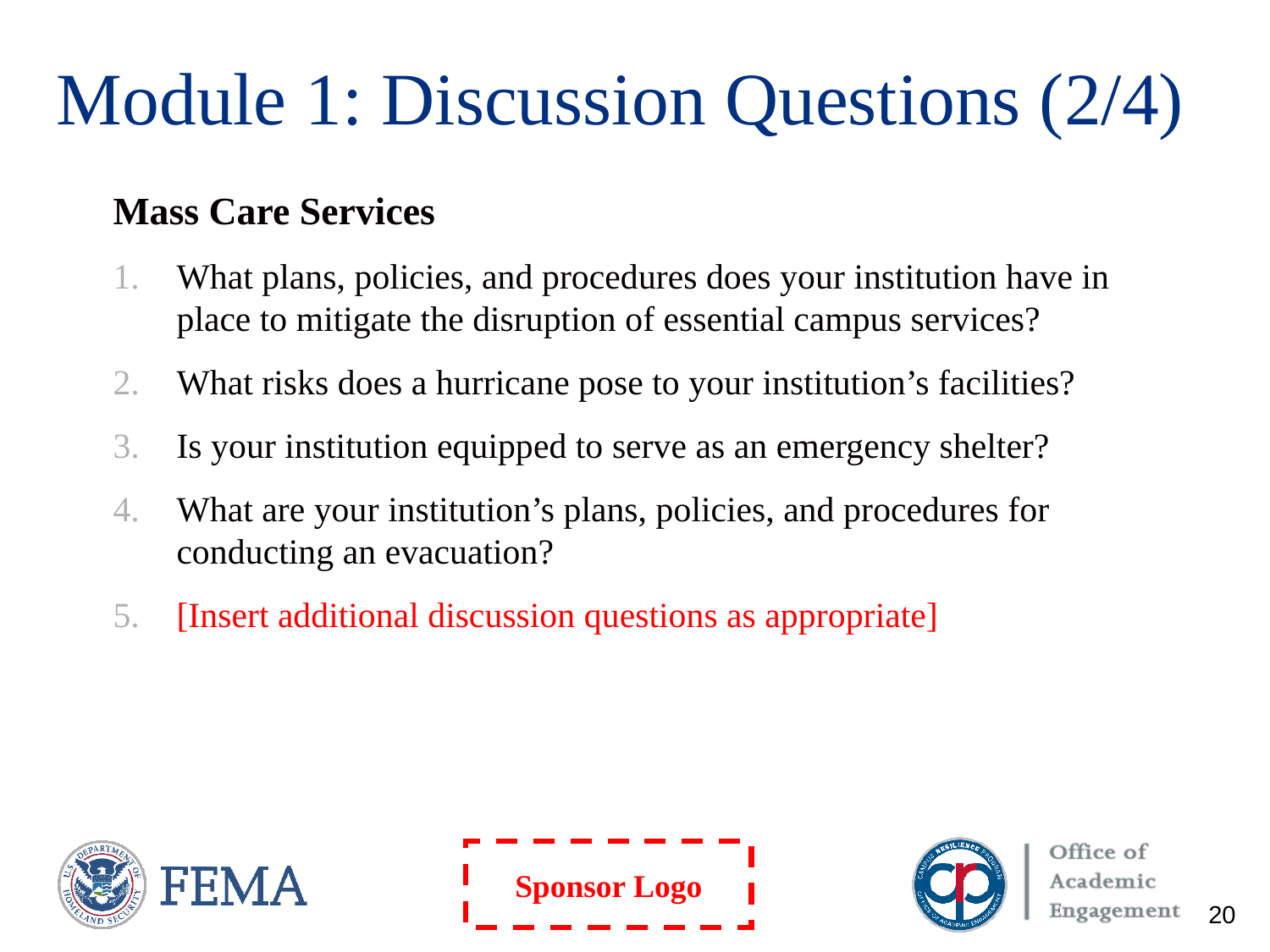

# Module 1: Discussion Questions (2/4)
Mass Care Services
What plans, policies, and procedures does your institution have in place to mitigate the disruption of essential campus services?
What risks does a hurricane pose to your institution’s facilities?
Is your institution equipped to serve as an emergency shelter?
What are your institution’s plans, policies, and procedures for conducting an evacuation?
[Insert additional discussion questions as appropriate]
20